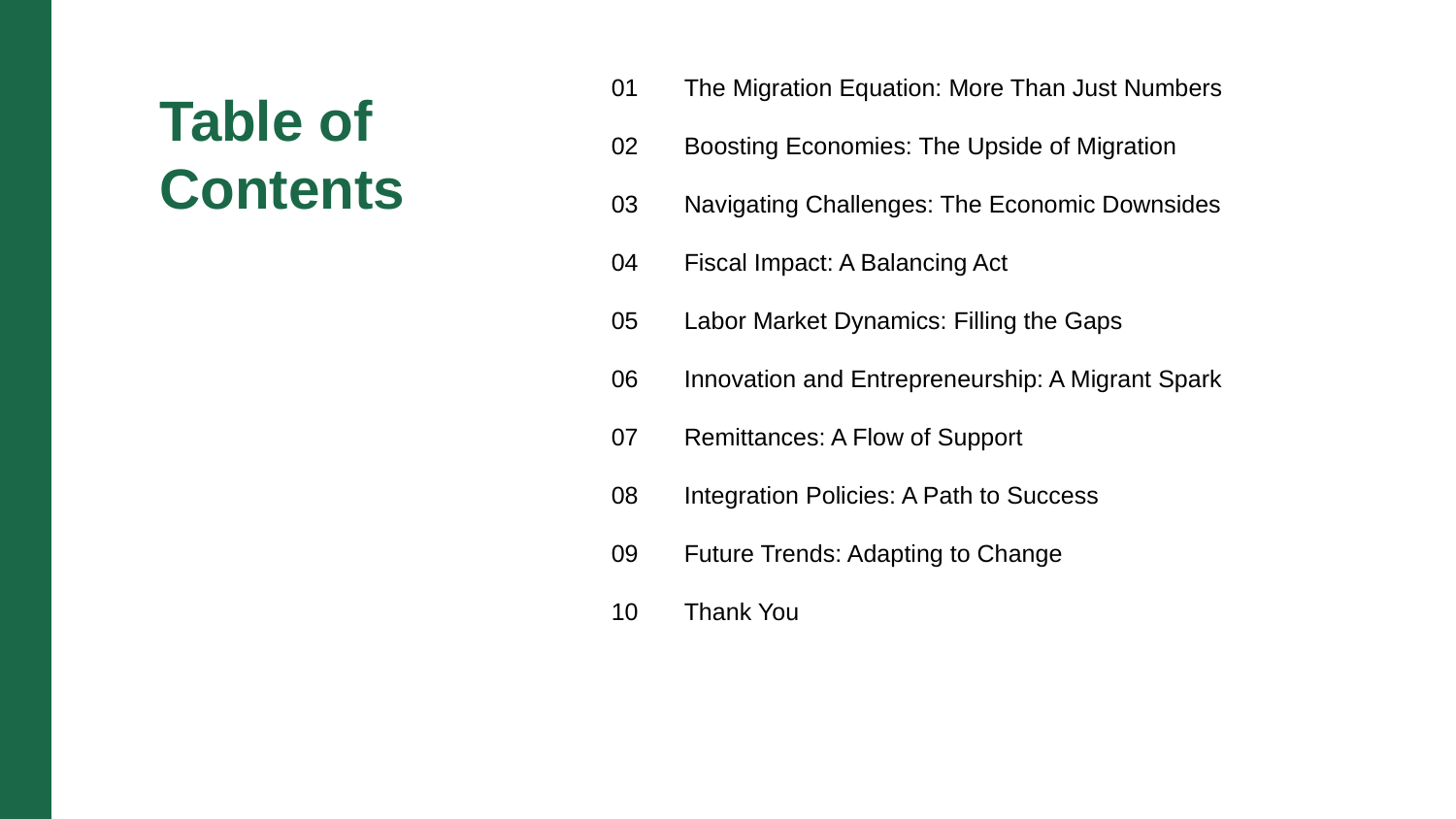

01
The Migration Equation: More Than Just Numbers
Table of Contents
02
Boosting Economies: The Upside of Migration
03
Navigating Challenges: The Economic Downsides
04
Fiscal Impact: A Balancing Act
05
Labor Market Dynamics: Filling the Gaps
06
Innovation and Entrepreneurship: A Migrant Spark
07
Remittances: A Flow of Support
08
Integration Policies: A Path to Success
09
Future Trends: Adapting to Change
10
Thank You